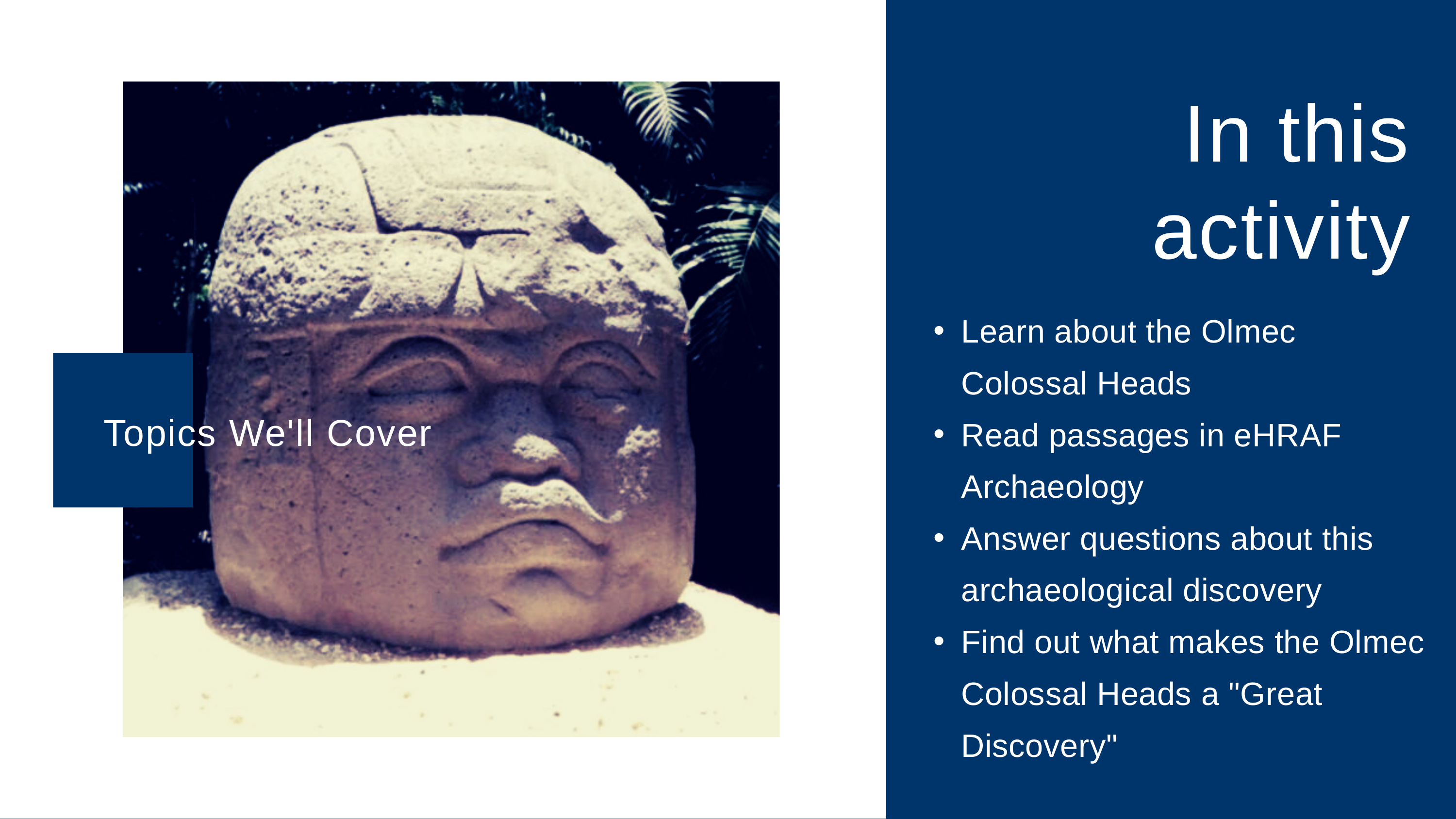

In this activity

Learn about the Olmec Colossal Heads
Read passages in eHRAF Archaeology
Answer questions about this archaeological discovery
Find out what makes the Olmec Colossal Heads a "Great Discovery"

Topics We'll Cover